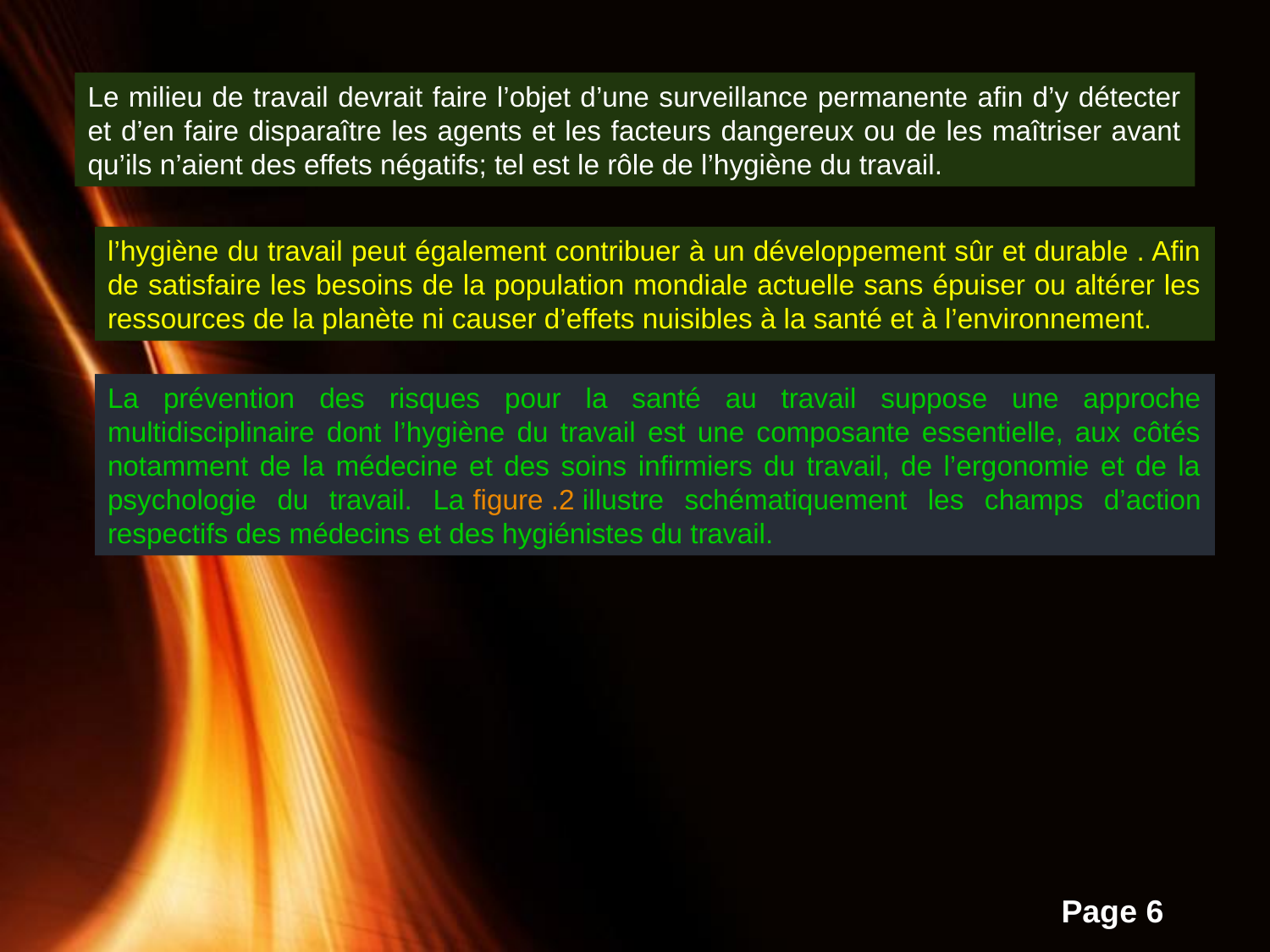

Le milieu de travail devrait faire l’objet d’une surveillance permanente afin d’y détecter et d’en faire disparaître les agents et les facteurs dangereux ou de les maîtriser avant qu’ils n’aient des effets négatifs; tel est le rôle de l’hygiène du travail.
l’hygiène du travail peut également contribuer à un développement sûr et durable . Afin de satisfaire les besoins de la population mondiale actuelle sans épuiser ou altérer les ressources de la planète ni causer d’effets nuisibles à la santé et à l’environnement.
La prévention des risques pour la santé au travail suppose une approche multidisciplinaire dont l’hygiène du travail est une composante essentielle, aux côtés notamment de la médecine et des soins infirmiers du travail, de l’ergonomie et de la psychologie du travail. La figure .2 illustre schématiquement les champs d’action respectifs des médecins et des hygiénistes du travail.